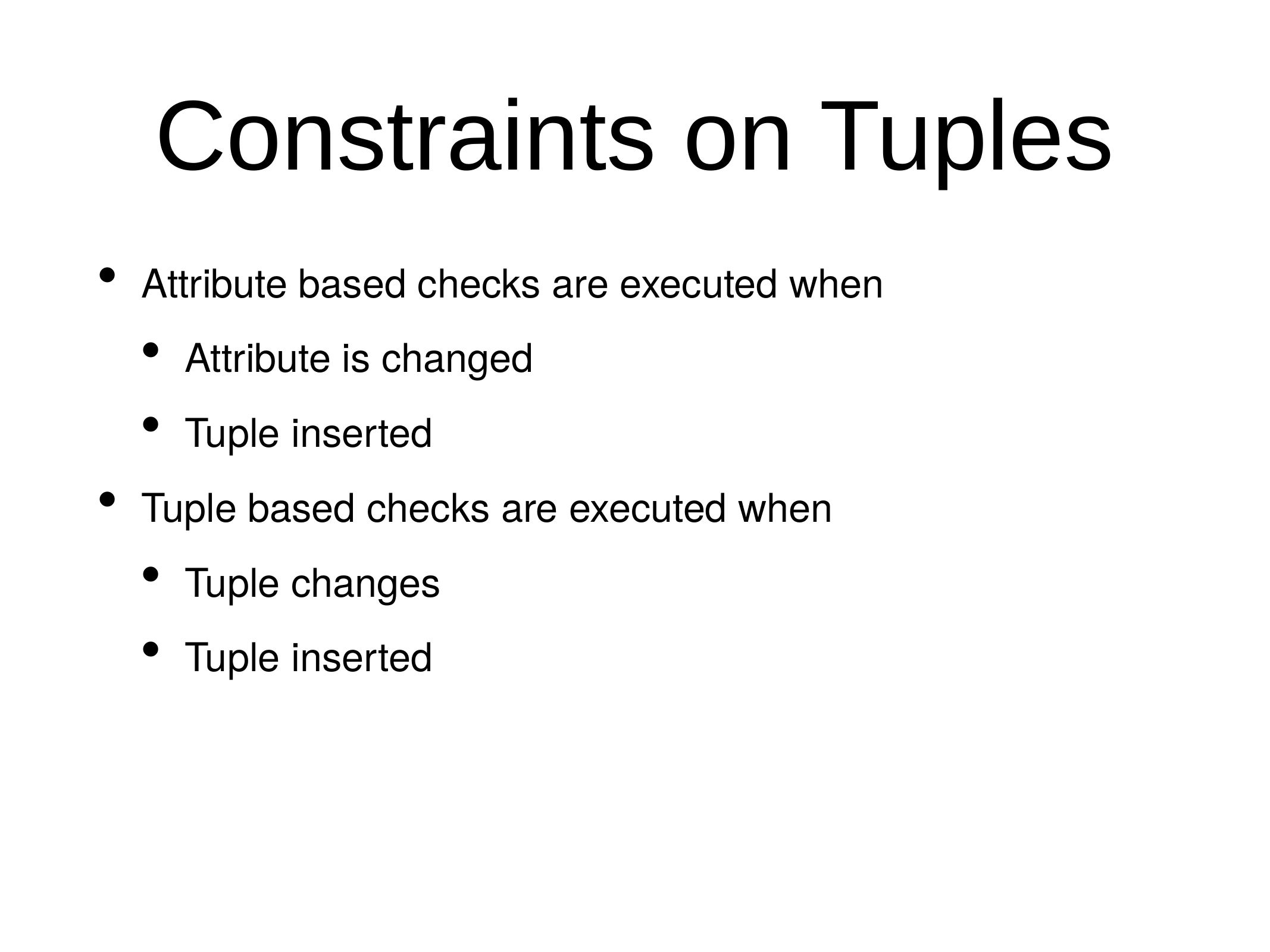

# Constraints on Tuples
Attribute based checks are executed when
Attribute is changed
Tuple inserted
Tuple based checks are executed when
Tuple changes
Tuple inserted